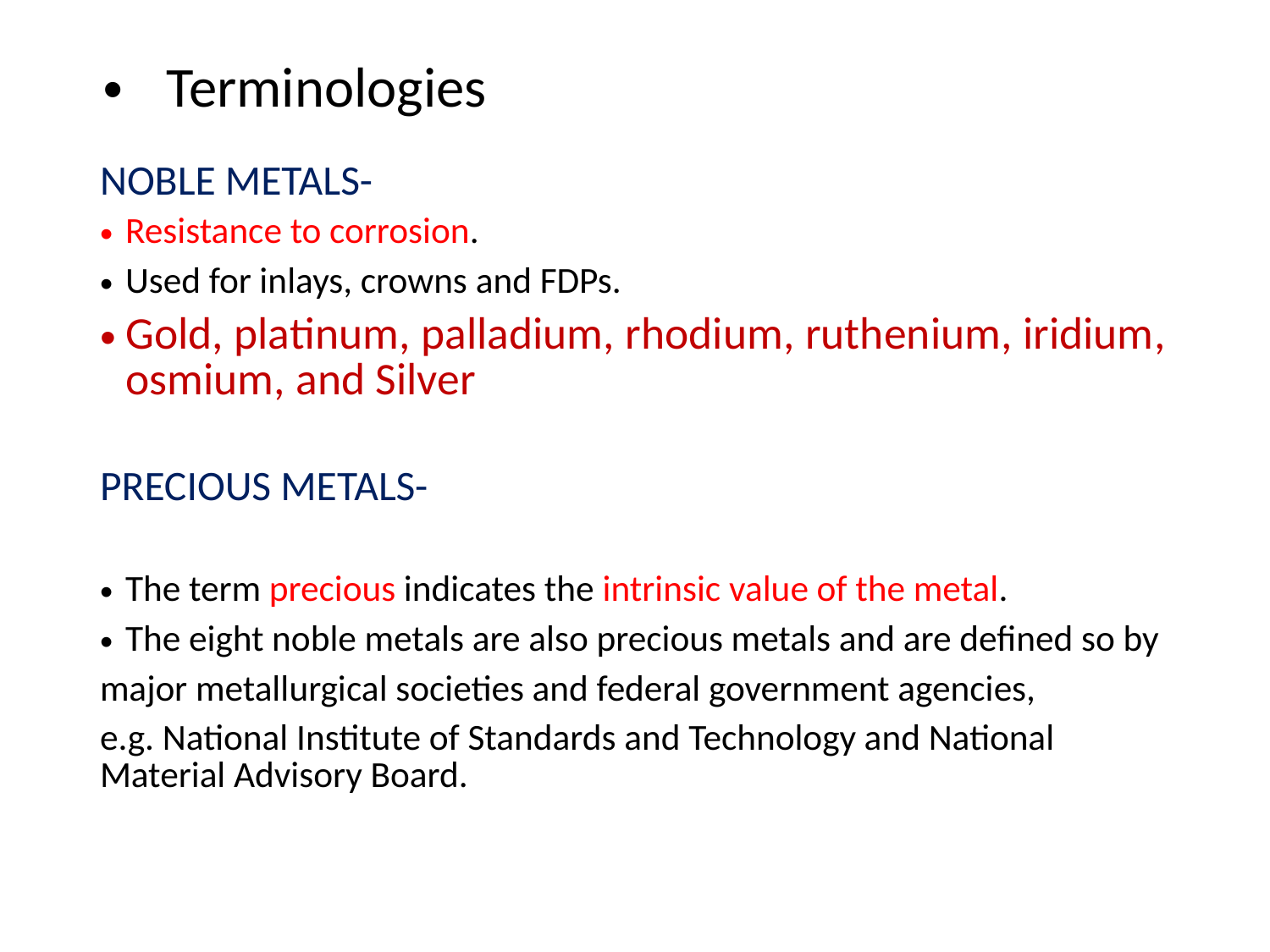

# Terminologies
NOBLE METALS-
Resistance to corrosion.
Used for inlays, crowns and FDPs.
Gold, platinum, palladium, rhodium, ruthenium, iridium, osmium, and Silver

PRECIOUS METALS-

The term precious indicates the intrinsic value of the metal.
The eight noble metals are also precious metals and are defined so by
major metallurgical societies and federal government agencies,
e.g. National Institute of Standards and Technology and National Material Advisory Board.